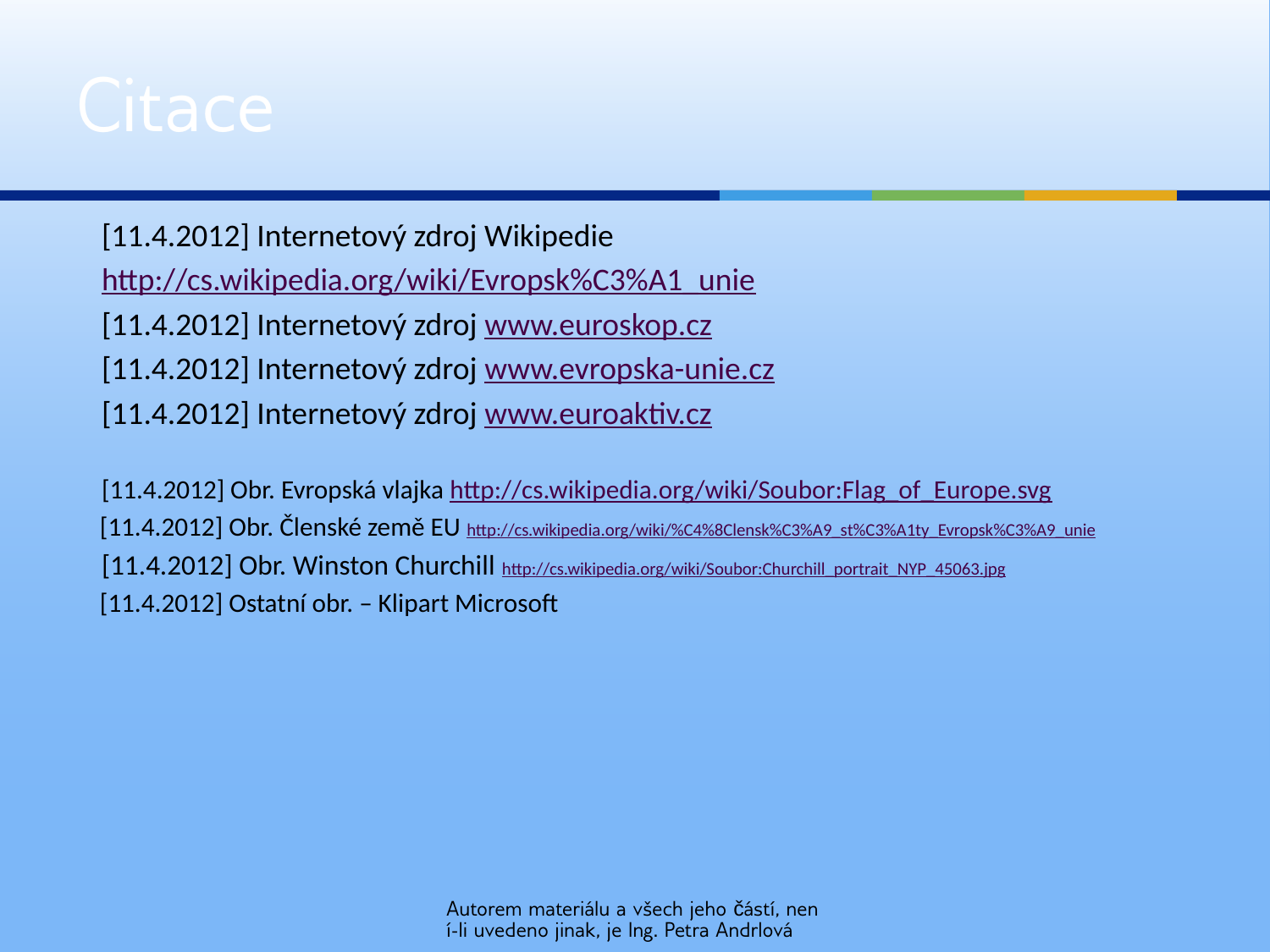

# Citace
[11.4.2012] Internetový zdroj Wikipedie
http://cs.wikipedia.org/wiki/Evropsk%C3%A1_unie
[11.4.2012] Internetový zdroj www.euroskop.cz
[11.4.2012] Internetový zdroj www.evropska-unie.cz
[11.4.2012] Internetový zdroj www.euroaktiv.cz

[11.4.2012] Obr. Evropská vlajka http://cs.wikipedia.org/wiki/Soubor:Flag_of_Europe.svg
    [11.4.2012] Obr. Členské země EU http://cs.wikipedia.org/wiki/%C4%8Clensk%C3%A9_st%C3%A1ty_Evropsk%C3%A9_unie
    [11.4.2012] Obr. Winston Churchill http://cs.wikipedia.org/wiki/Soubor:Churchill_portrait_NYP_45063.jpg
    [11.4.2012] Ostatní obr. – Klipart Microsoft

Autorem materiálu a všech jeho částí, není-li uvedeno jinak, je Ing. Petra Andrlová